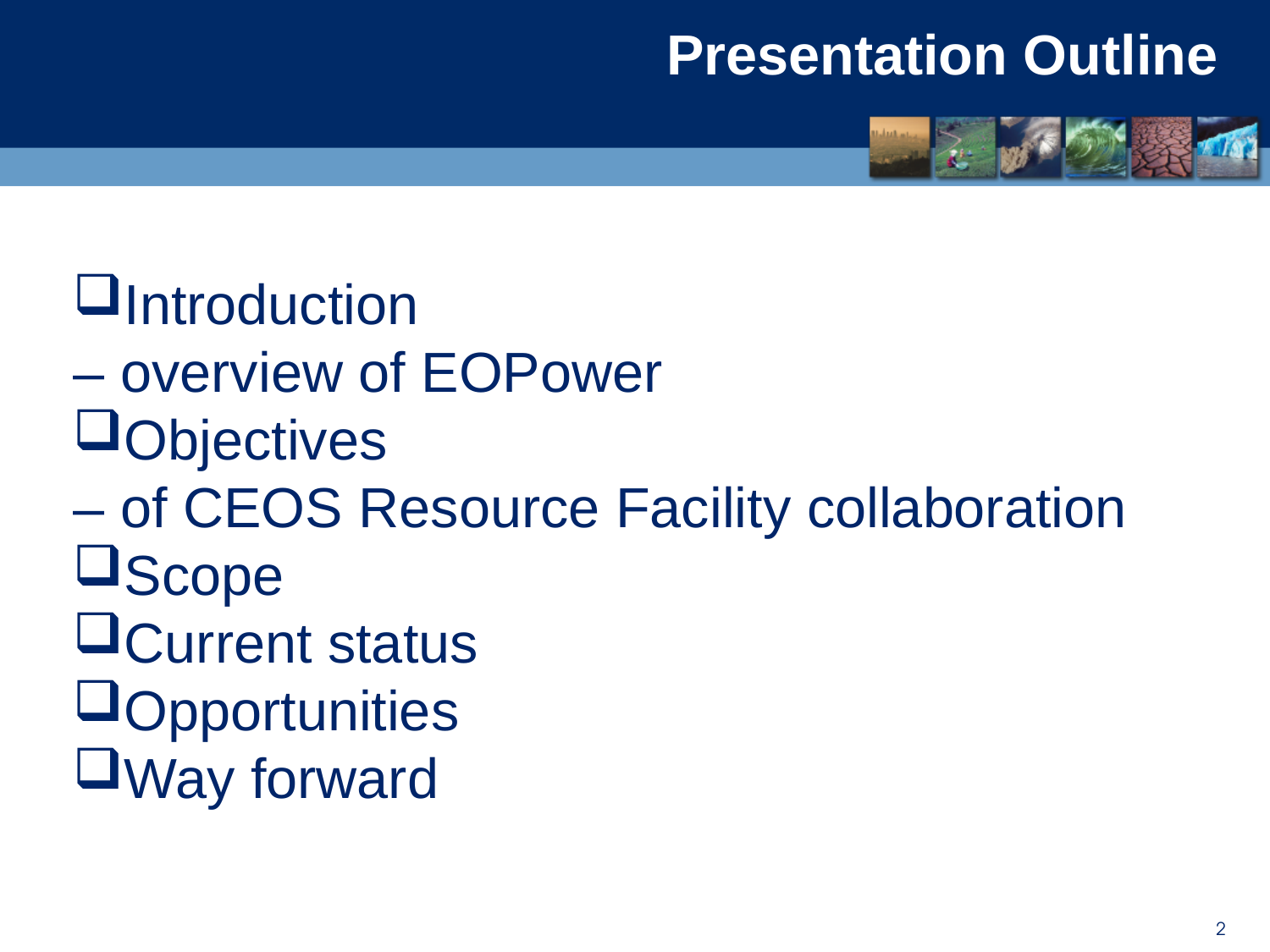

# Presentation Outline
Introduction
– overview of EOPower
Objectives
– of CEOS Resource Facility collaboration
Scope
Current status
Opportunities
Way forward

2